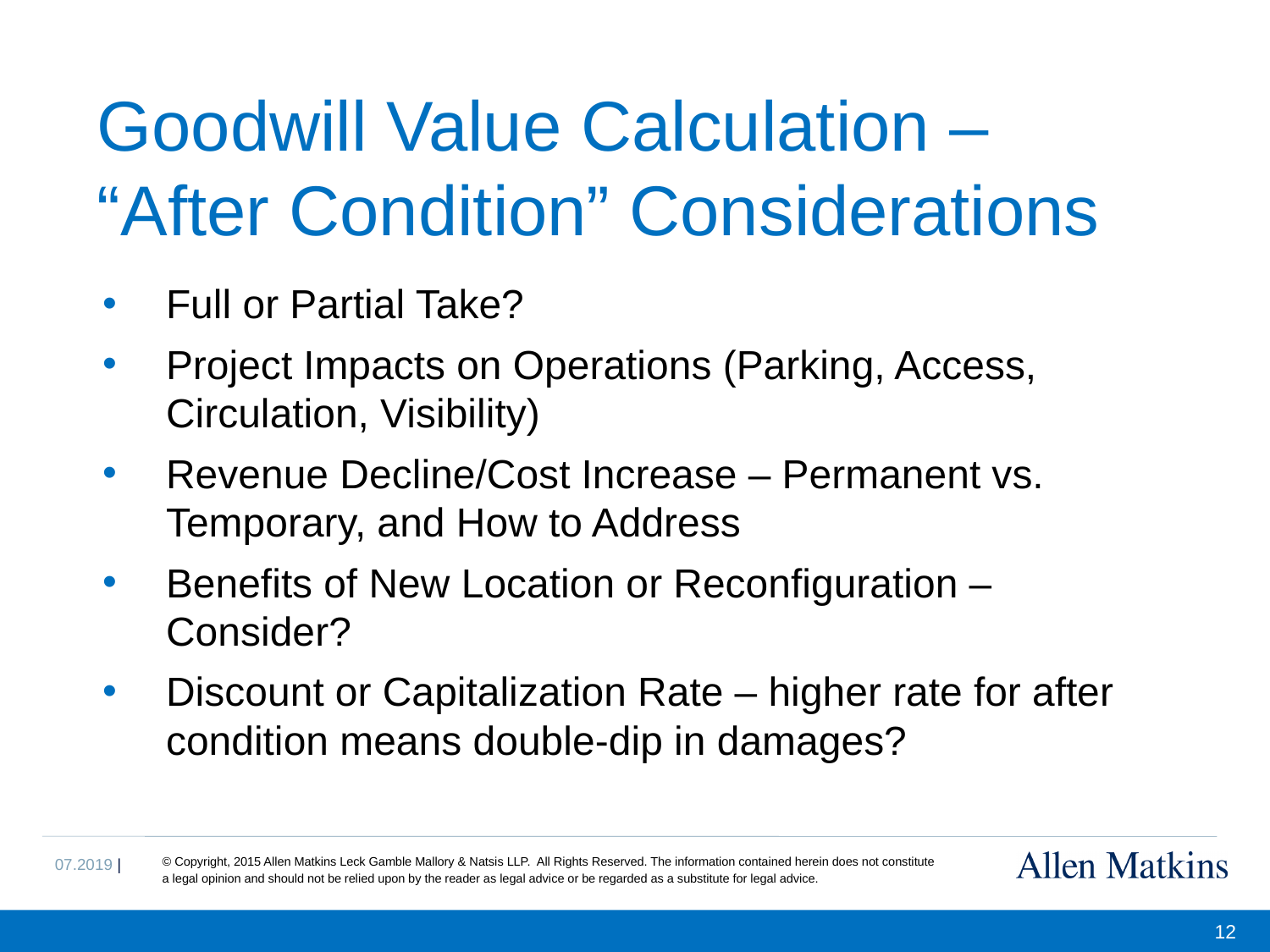

# Goodwill Value Calculation – “After Condition” Considerations

Full or Partial Take?
Project Impacts on Operations (Parking, Access, Circulation, Visibility)
Revenue Decline/Cost Increase – Permanent vs. Temporary, and How to Address
Benefits of New Location or Reconfiguration – Consider?
Discount or Capitalization Rate – higher rate for after condition means double-dip in damages?
12